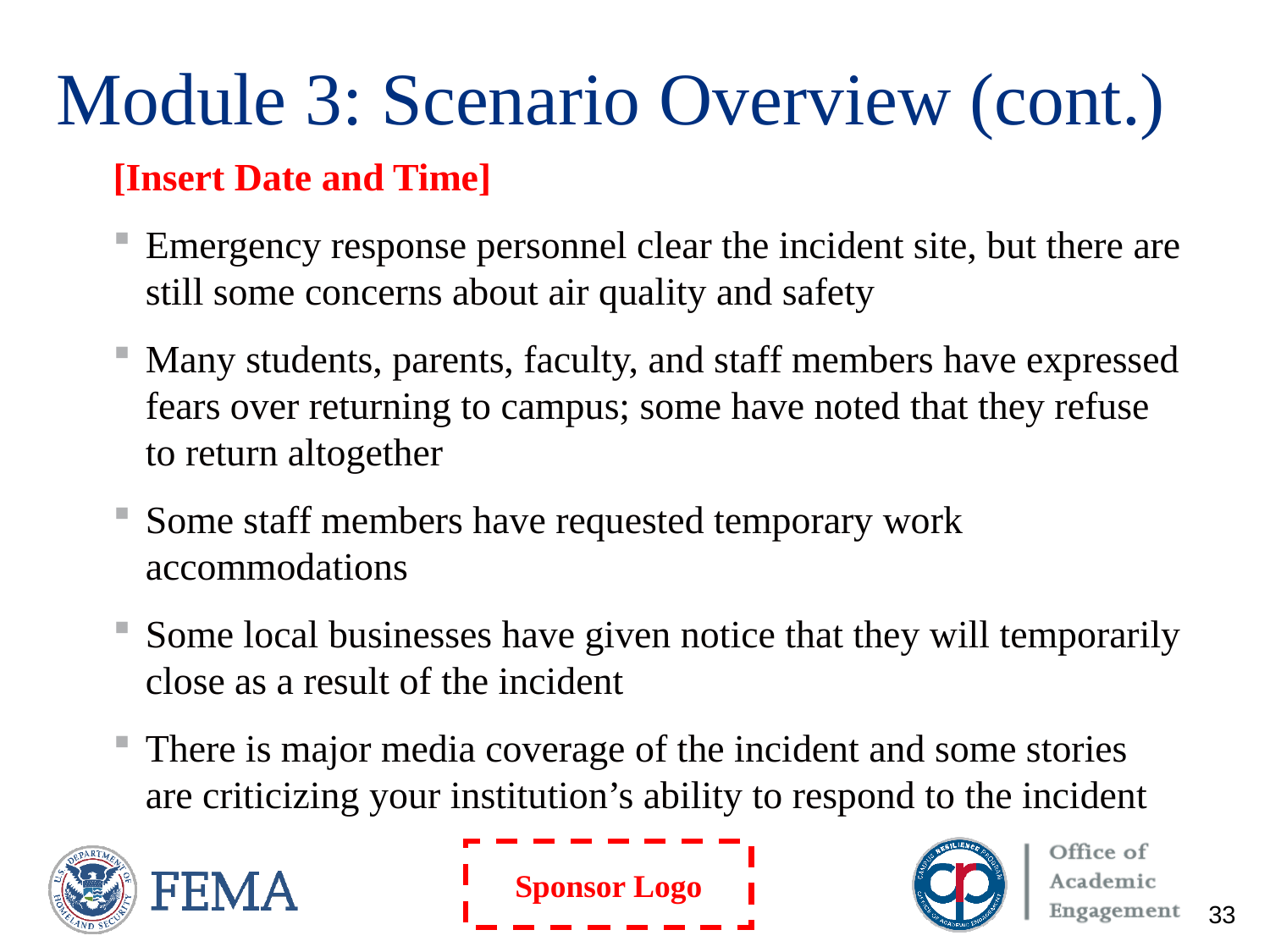

# Module 3: Scenario Overview (cont.)
[Insert Date and Time]
Emergency response personnel clear the incident site, but there are still some concerns about air quality and safety
Many students, parents, faculty, and staff members have expressed fears over returning to campus; some have noted that they refuse to return altogether
Some staff members have requested temporary work accommodations
Some local businesses have given notice that they will temporarily close as a result of the incident
There is major media coverage of the incident and some stories are criticizing your institution’s ability to respond to the incident

33